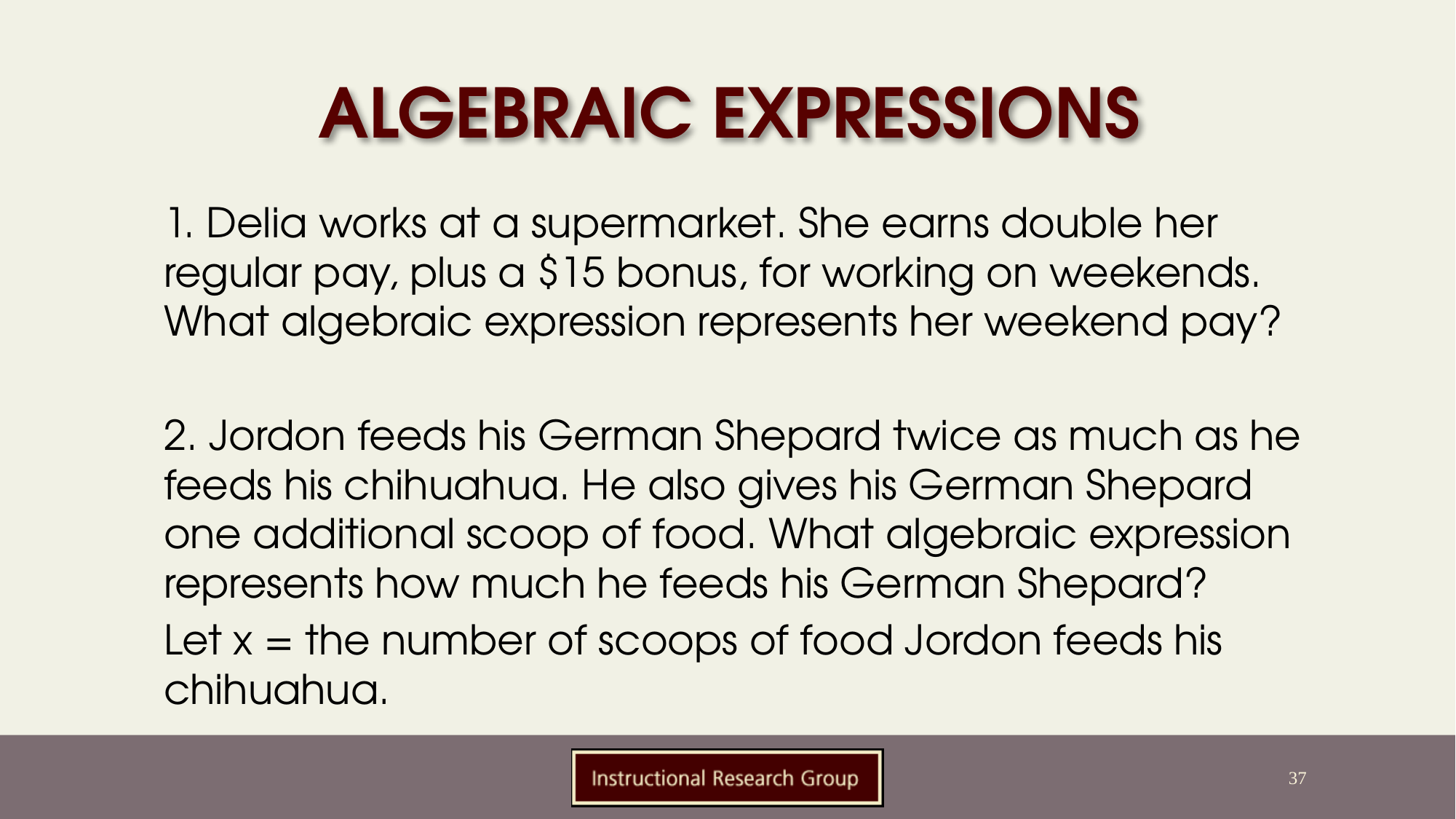

# Algebraic Expressions
1. Delia works at a supermarket. She earns double her regular pay, plus a $15 bonus, for working on weekends. What algebraic expression represents her weekend pay?

2. Jordon feeds his German Shepard twice as much as he feeds his chihuahua. He also gives his German Shepard one additional scoop of food. What algebraic expression represents how much he feeds his German Shepard?
Let x = the number of scoops of food Jordon feeds his chihuahua.

37